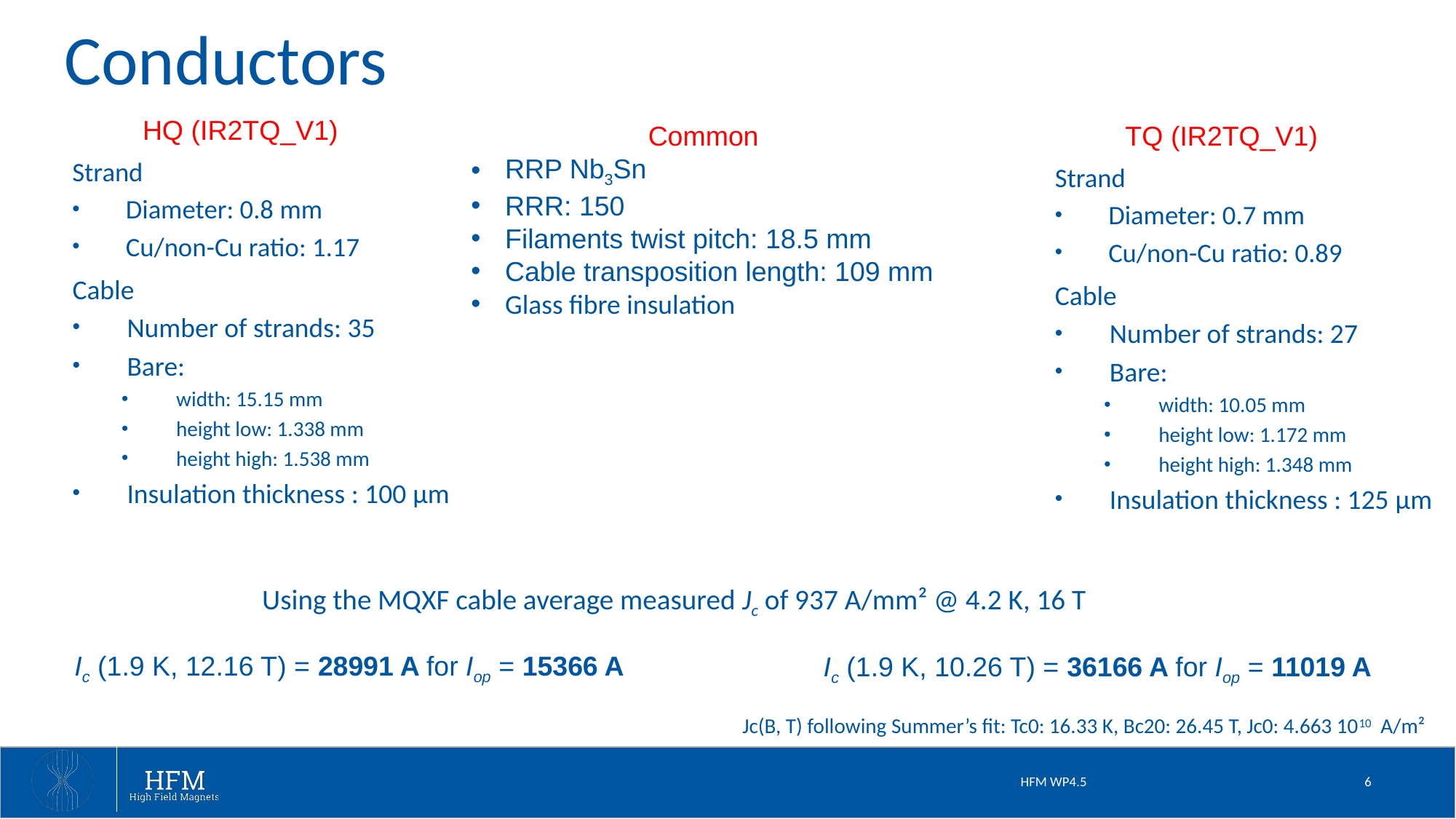

# Conductors
HQ (IR2TQ_V1)
Common
RRP Nb3Sn
RRR: 150
Filaments twist pitch: 18.5 mm
Cable transposition length: 109 mm
Glass fibre insulation
TQ (IR2TQ_V1)
Strand
Diameter: 0.8 mm
Cu/non-Cu ratio: 1.17
Strand
Diameter: 0.7 mm
Cu/non-Cu ratio: 0.89
Cable
Number of strands: 35
Bare:
width: 15.15 mm
height low: 1.338 mm
height high: 1.538 mm
Insulation thickness : 100 μm
Cable
Number of strands: 27
Bare:
width: 10.05 mm
height low: 1.172 mm
height high: 1.348 mm
Insulation thickness : 125 μm
Using the MQXF cable average measured Jc of 937 A/mm² @ 4.2 K, 16 T

Ic (1.9 K, 12.16 T) = 28991 A for Iop = 15366 A
Ic (1.9 K, 10.26 T) = 36166 A for Iop = 11019 A
Jc(B, T) following Summer’s fit: Tc0: 16.33 K, Bc20: 26.45 T, Jc0: 4.663 1010  A/m²
HFM WP4.5
6